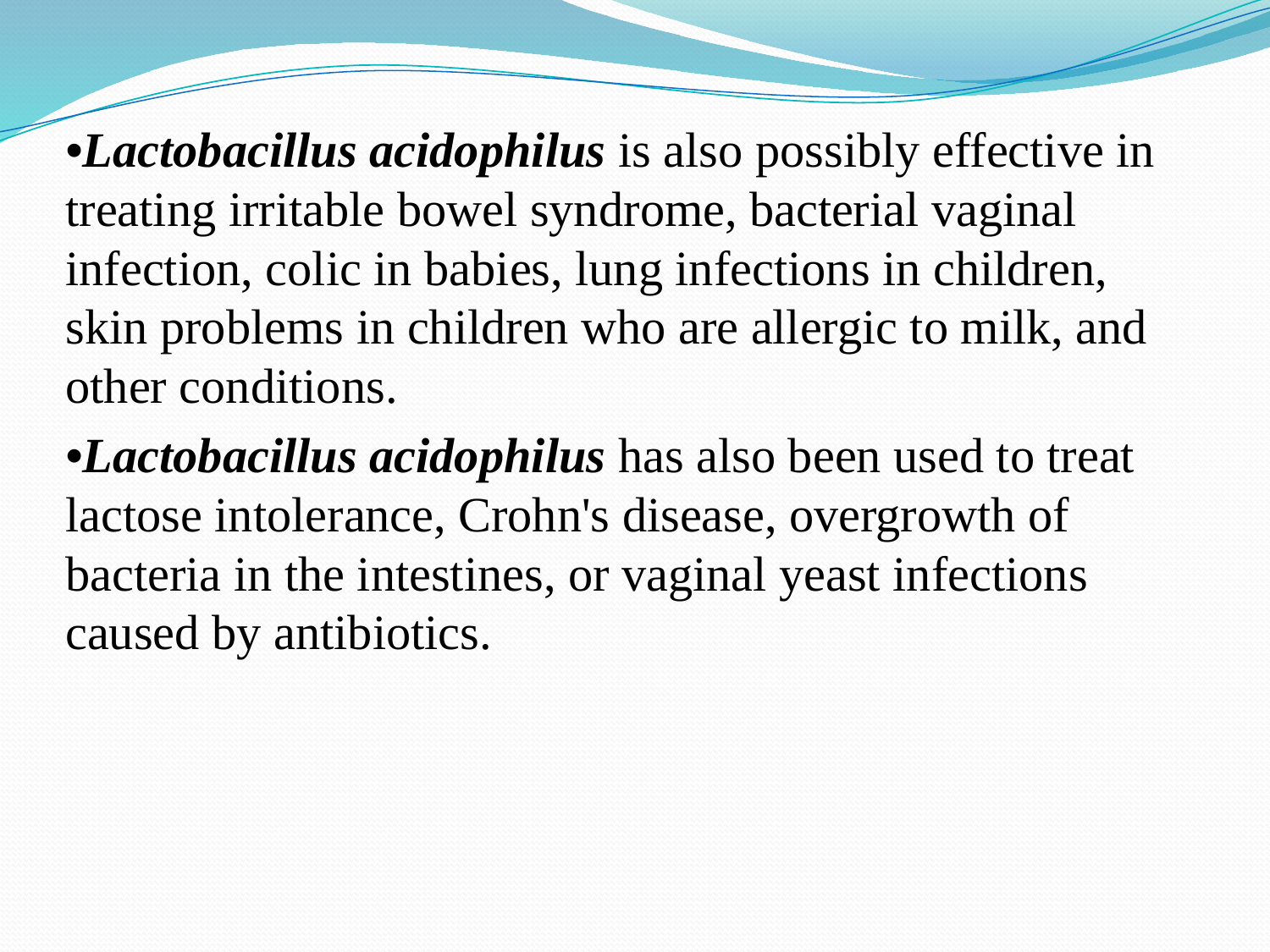

•Lactobacillus acidophilus is also possibly effective in treating irritable bowel syndrome, bacterial vaginal infection, colic in babies, lung infections in children, skin problems in children who are allergic to milk, and other conditions.
•Lactobacillus acidophilus has also been used to treat lactose intolerance, Crohn's disease, overgrowth of bacteria in the intestines, or vaginal yeast infections caused by antibiotics.